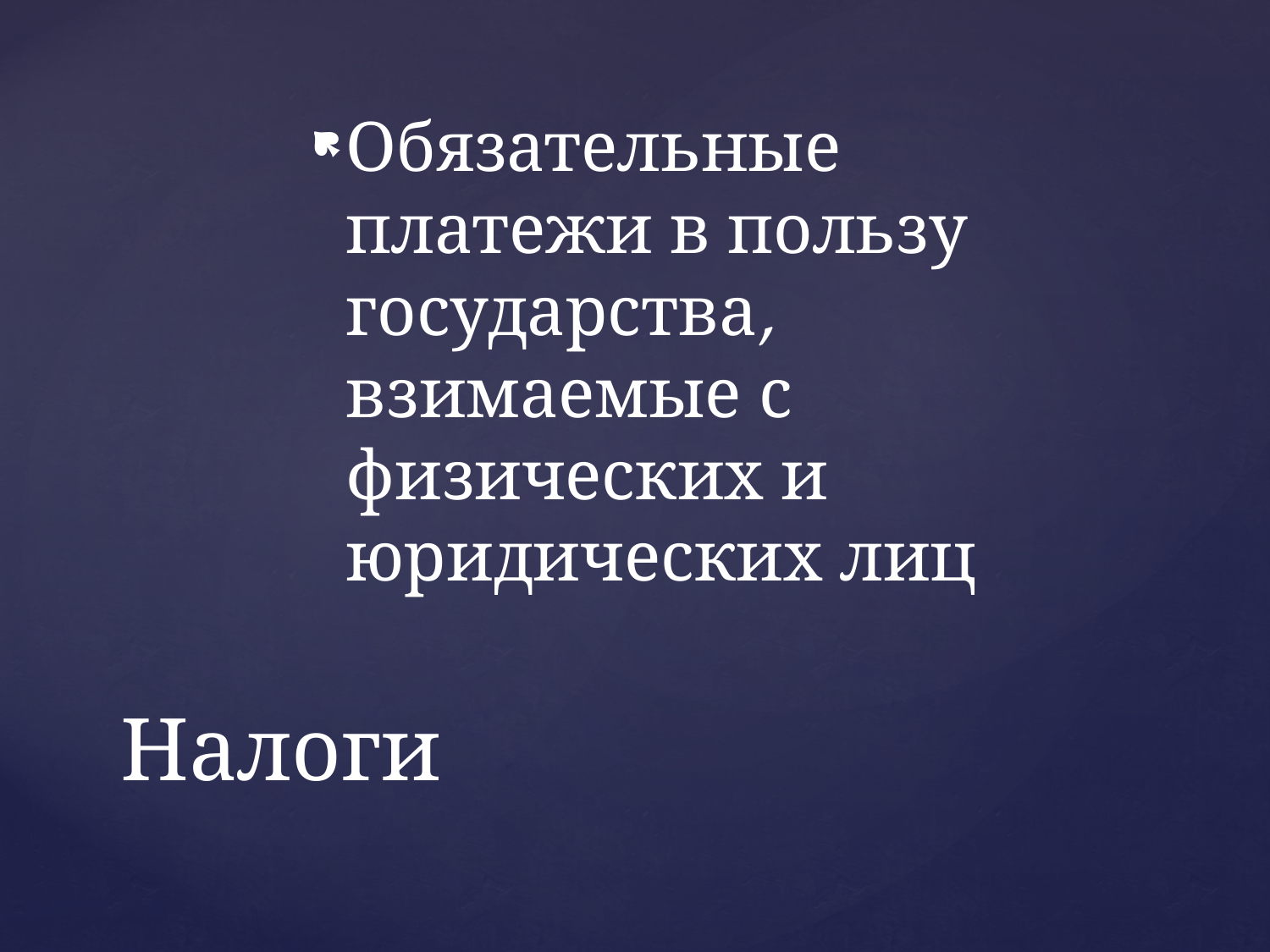

Обязательные платежи в пользу государства, взимаемые с физических и юридических лиц
# Налоги